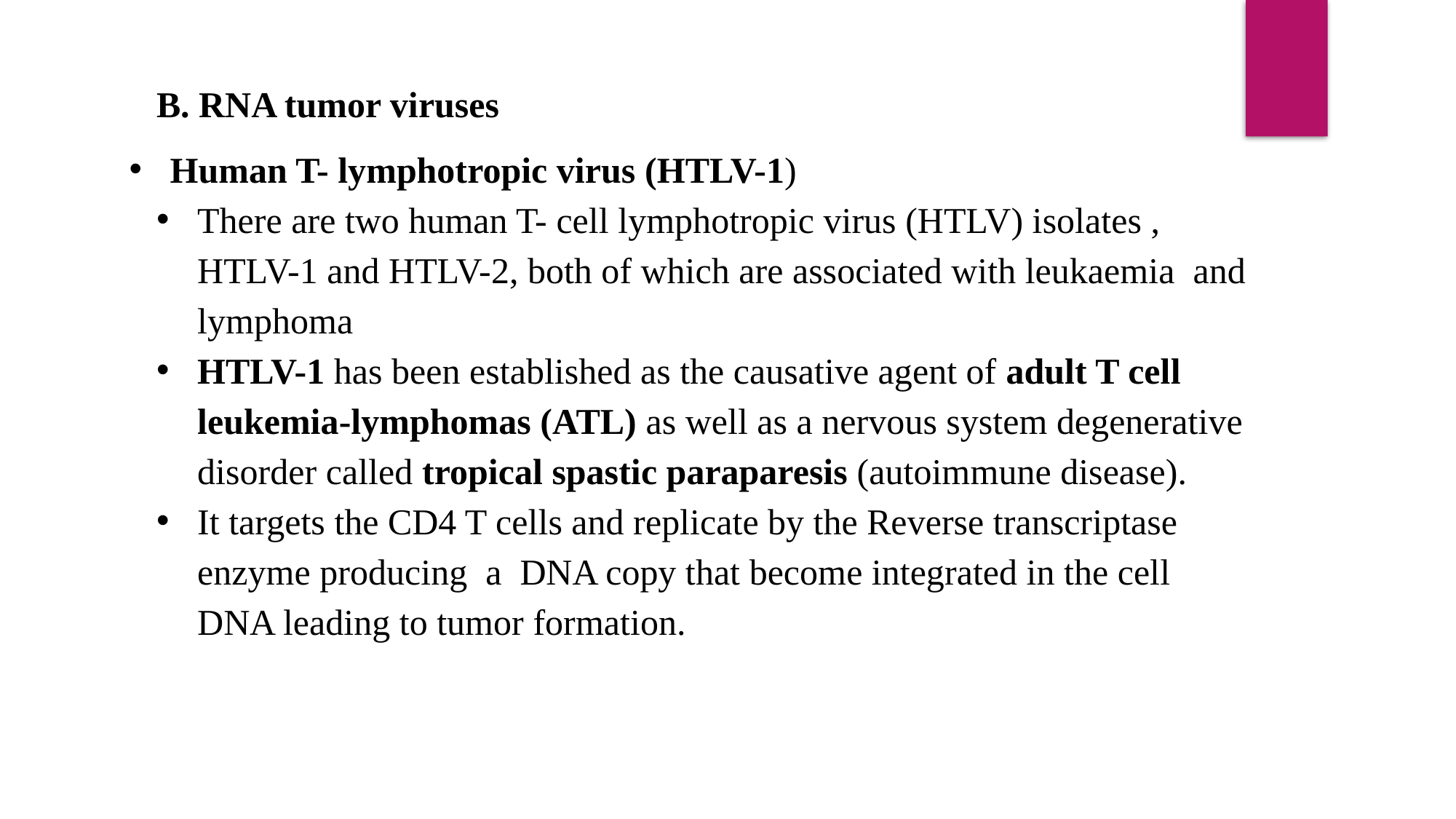

B. RNA tumor viruses
Human T- lymphotropic virus (HTLV-1)
There are two human T- cell lymphotropic virus (HTLV) isolates , HTLV-1 and HTLV-2, both of which are associated with leukaemia  and lymphoma
HTLV-1 has been established as the causative agent of adult T cell leukemia-lymphomas (ATL) as well as a nervous system degenerative disorder called tropical spastic paraparesis (autoimmune disease).
It targets the CD4 T cells and replicate by the Reverse transcriptase enzyme producing  a  DNA copy that become integrated in the cell DNA leading to tumor formation.